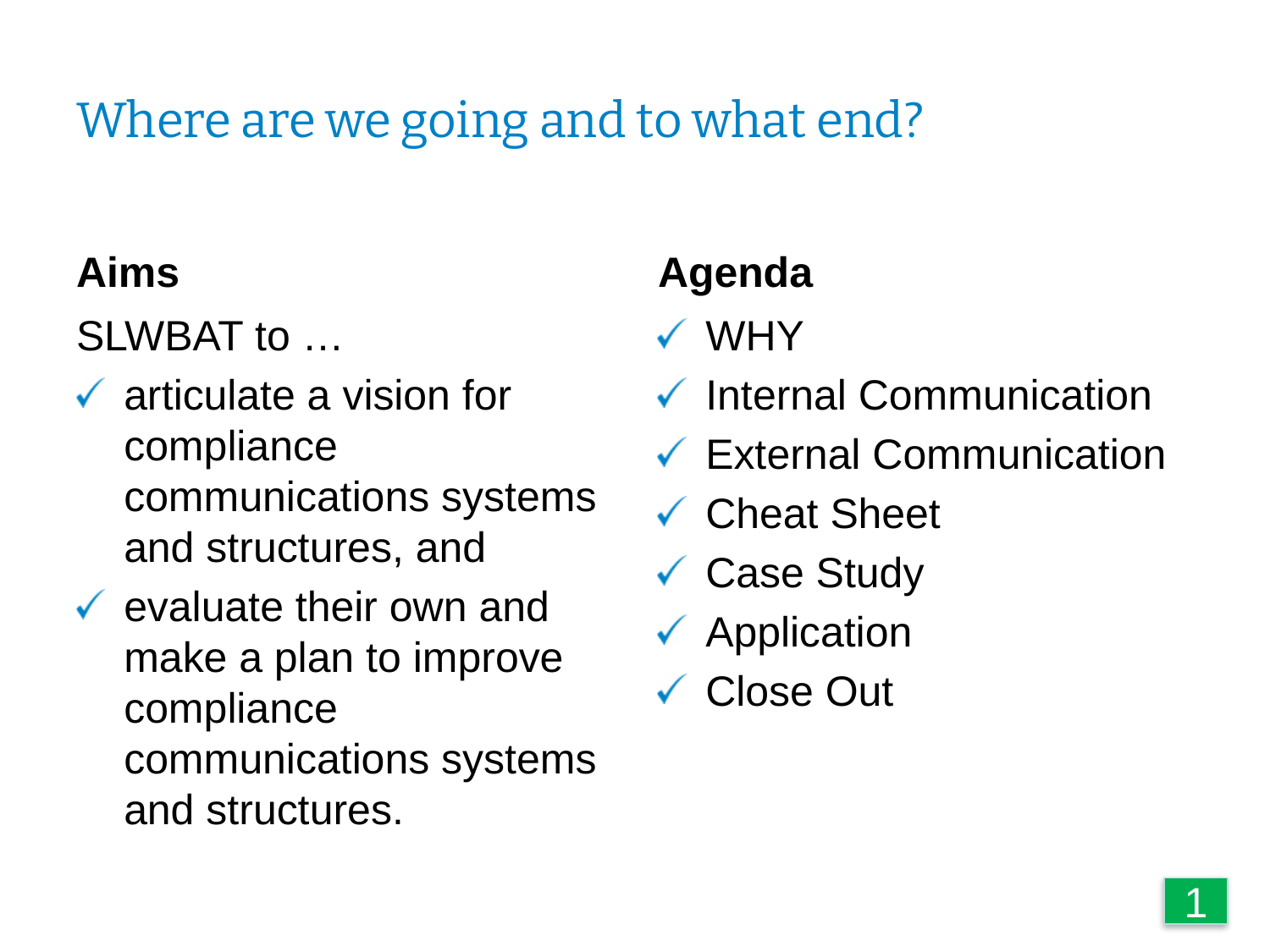

# Where are we going and to what end?
Aims
Agenda
SLWBAT to …
articulate a vision for compliance communications systems and structures, and
evaluate their own and make a plan to improve compliance communications systems and structures.

WHY
Internal Communication
External Communication
Cheat Sheet
Case Study
Application
Close Out

1
1